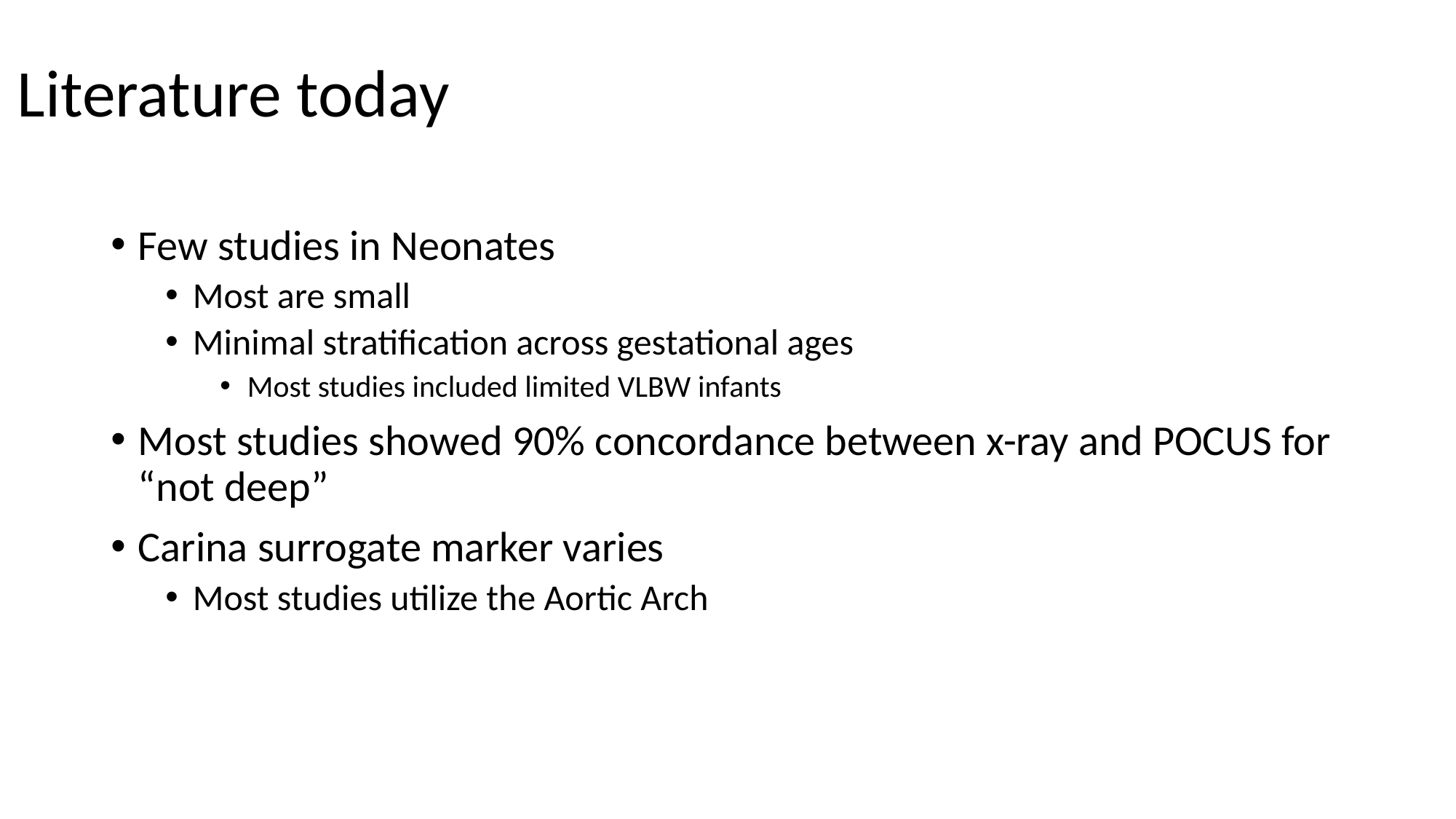

# Literature today
Few studies in Neonates
Most are small
Minimal stratification across gestational ages
Most studies included limited VLBW infants
Most studies showed 90% concordance between x-ray and POCUS for “not deep”
Carina surrogate marker varies
Most studies utilize the Aortic Arch